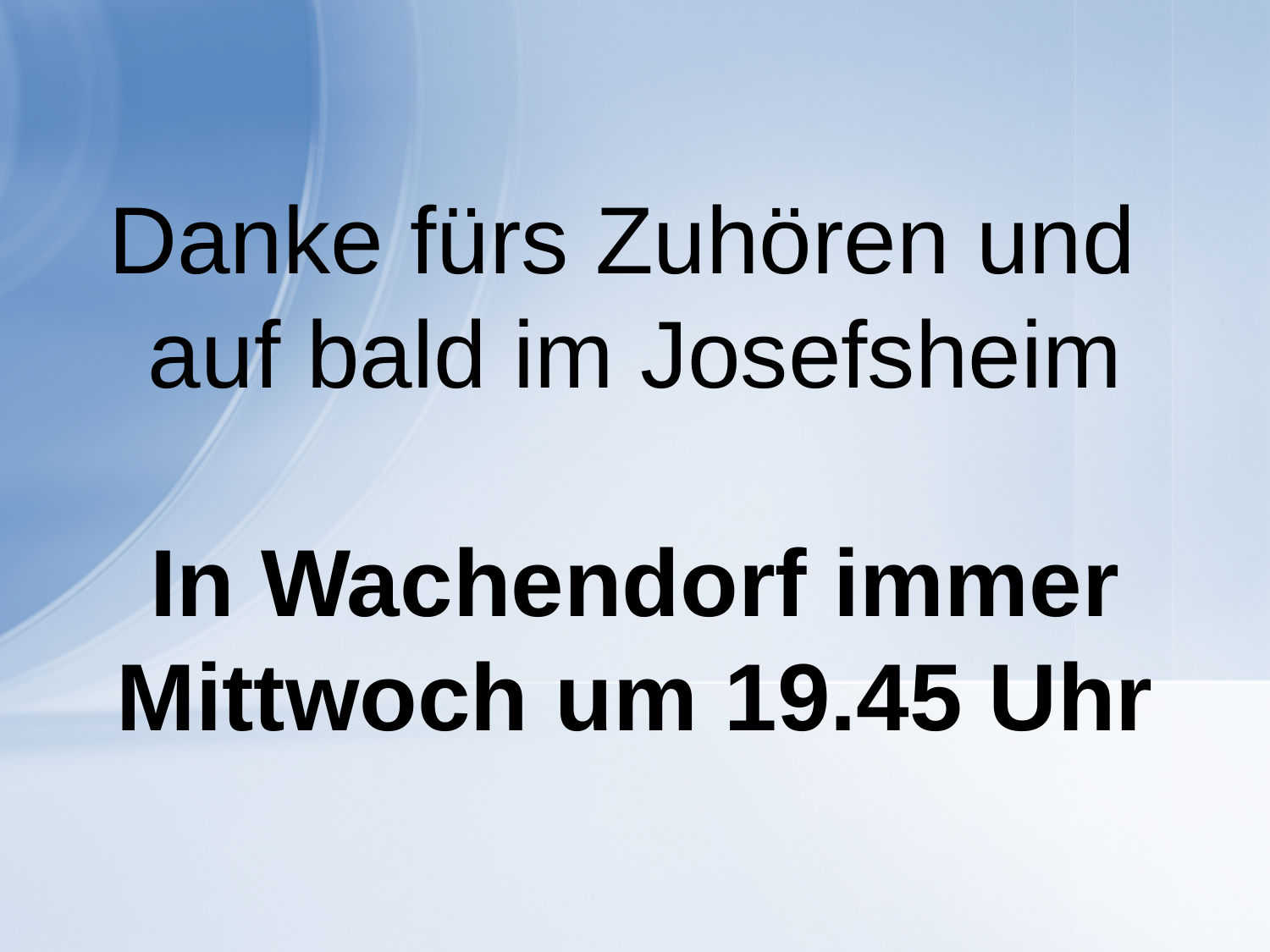

# Danke fürs Zuhören und auf bald im Josefsheim In Wachendorf immer Mittwoch um 19.45 Uhr